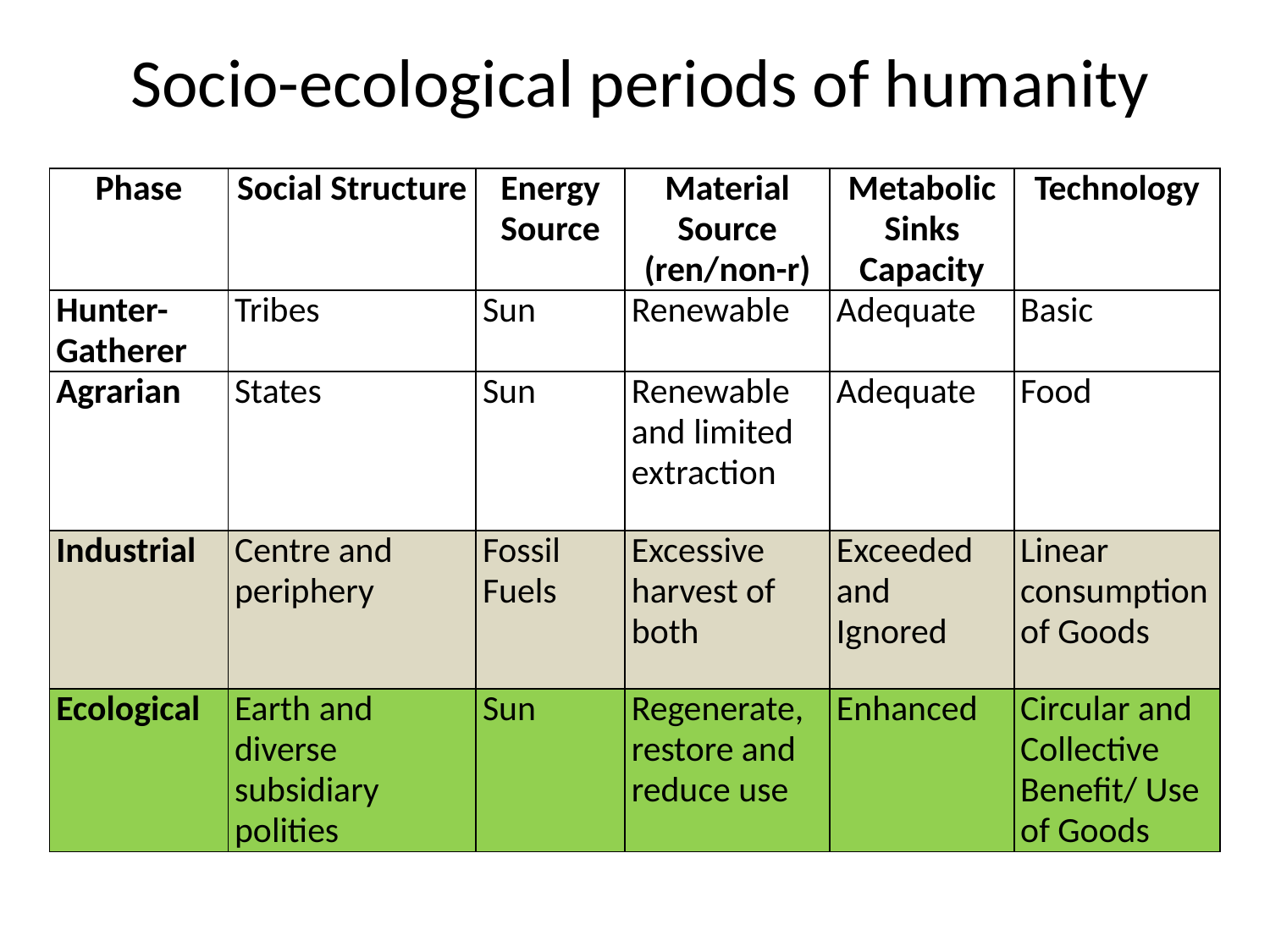

# Socio-ecological periods of humanity
| Phase | Social Structure | Energy Source | Material Source (ren/non-r) | Metabolic Sinks Capacity | Technology |
| --- | --- | --- | --- | --- | --- |
| Hunter-Gatherer | Tribes | Sun | Renewable | Adequate | Basic |
| Agrarian | States | Sun | Renewable and limited extraction | Adequate | Food |
| Industrial | Centre and periphery | Fossil Fuels | Excessive harvest of both | Exceeded and Ignored | Linear consumption of Goods |
| Ecological | Earth and diverse subsidiary polities | Sun | Regenerate, restore and reduce use | Enhanced | Circular and Collective Benefit/ Use of Goods |